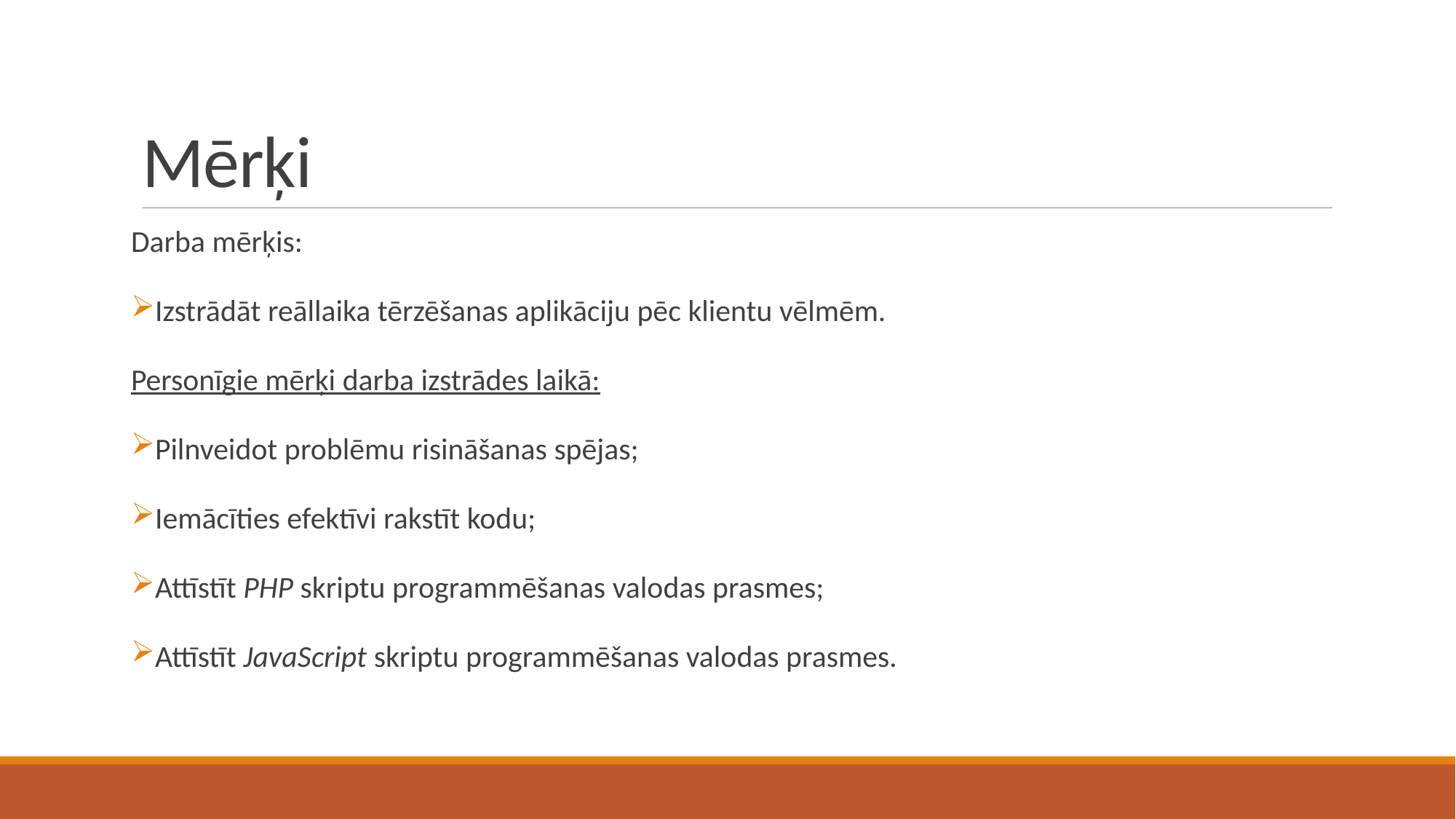

# Mērķi
Darba mērķis:
Izstrādāt reāllaika tērzēšanas aplikāciju pēc klientu vēlmēm.
Personīgie mērķi darba izstrādes laikā:
Pilnveidot problēmu risināšanas spējas;
Iemācīties efektīvi rakstīt kodu;
Attīstīt PHP skriptu programmēšanas valodas prasmes;
Attīstīt JavaScript skriptu programmēšanas valodas prasmes.